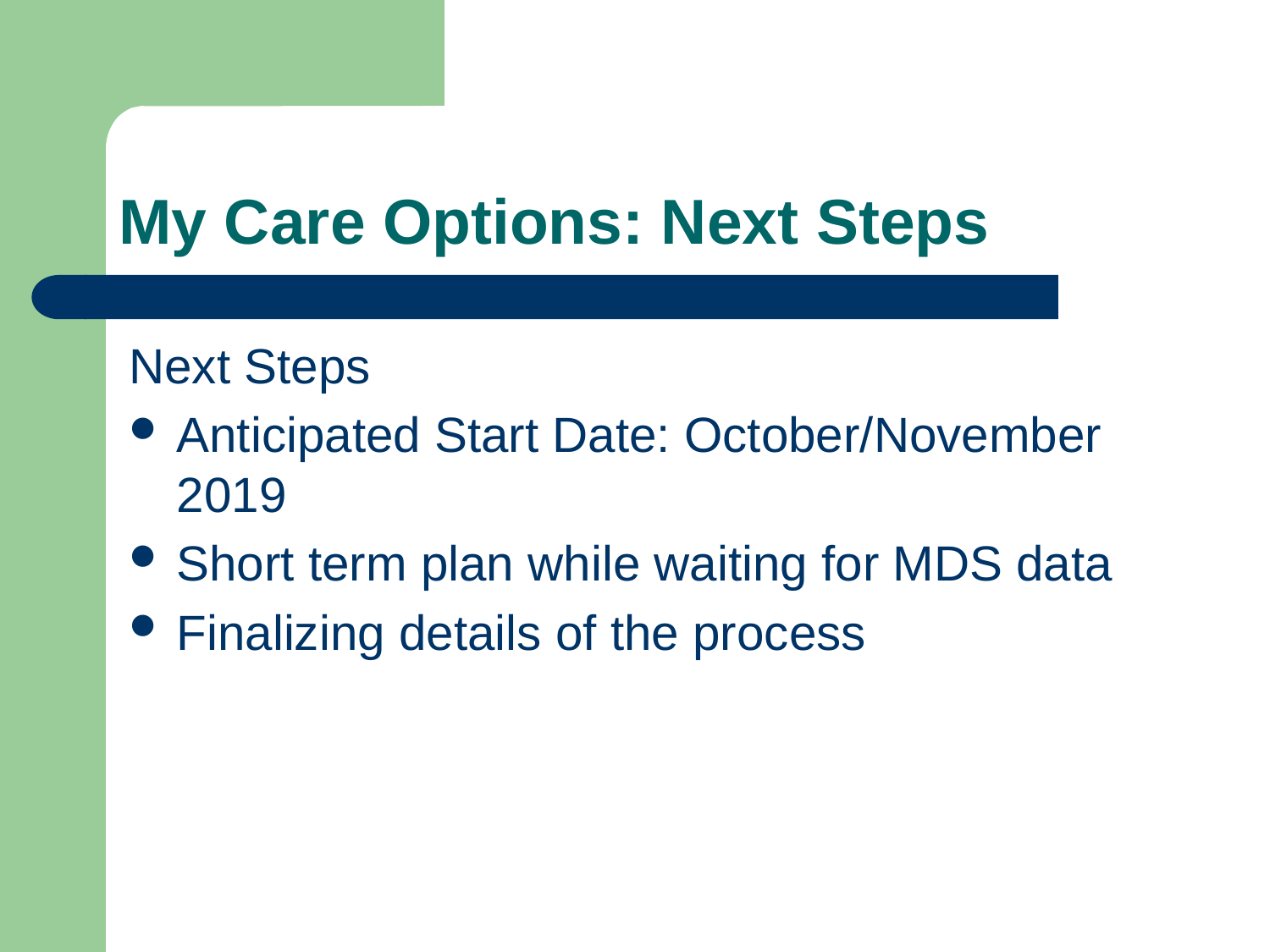

# My Care Options: Next Steps
Next Steps
Anticipated Start Date: October/November 2019
Short term plan while waiting for MDS data
Finalizing details of the process